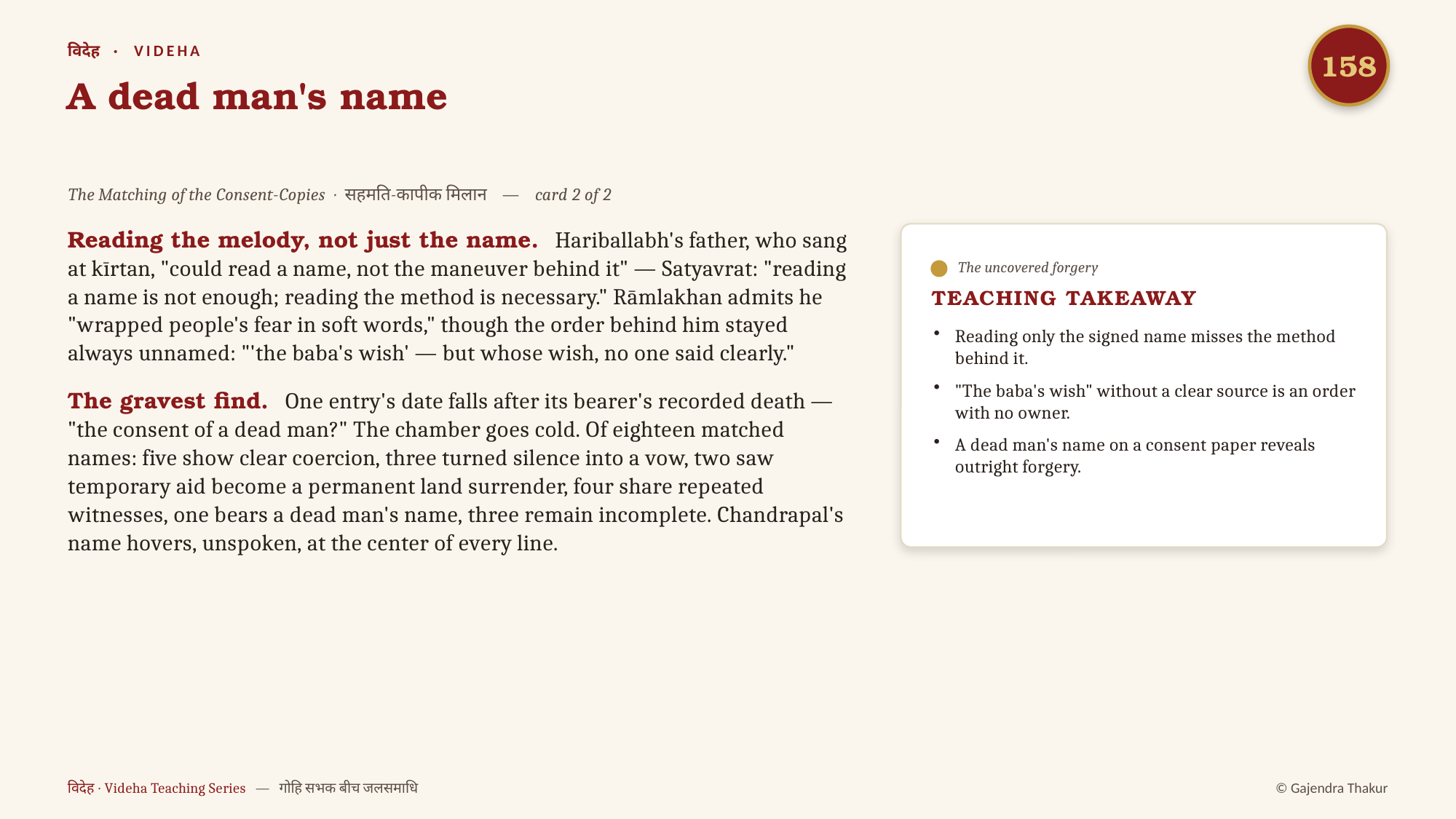

158
विदेह  ·  VIDEHA
A dead man's name
The Matching of the Consent-Copies  ·  सहमति-कापीक मिलान    —    card 2 of 2
Reading the melody, not just the name.  Hariballabh's father, who sang at kīrtan, "could read a name, not the maneuver behind it" — Satyavrat: "reading a name is not enough; reading the method is necessary." Rāmlakhan admits he "wrapped people's fear in soft words," though the order behind him stayed always unnamed: "'the baba's wish' — but whose wish, no one said clearly."
The gravest find.  One entry's date falls after its bearer's recorded death — "the consent of a dead man?" The chamber goes cold. Of eighteen matched names: five show clear coercion, three turned silence into a vow, two saw temporary aid become a permanent land surrender, four share repeated witnesses, one bears a dead man's name, three remain incomplete. Chandrapal's name hovers, unspoken, at the center of every line.

The uncovered forgery

TEACHING TAKEAWAY
Reading only the signed name misses the method behind it.
"The baba's wish" without a clear source is an order with no owner.
A dead man's name on a consent paper reveals outright forgery.
विदेह · Videha Teaching Series   —   गोहि सभक बीच जलसमाधि
© Gajendra Thakur